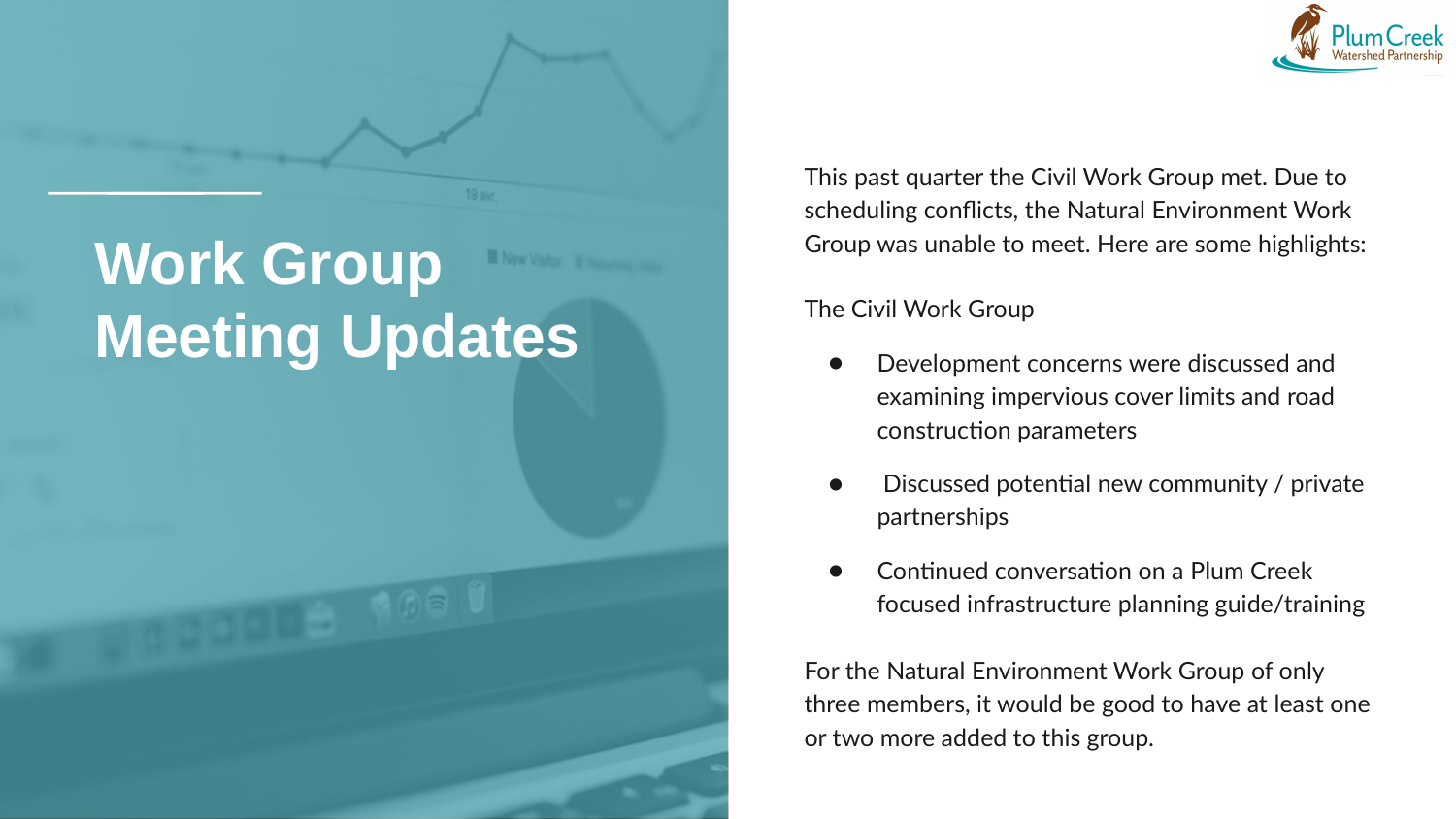

This past quarter the Civil Work Group met. Due to scheduling conflicts, the Natural Environment Work Group was unable to meet. Here are some highlights:
The Civil Work Group
Development concerns were discussed and examining impervious cover limits and road construction parameters
 Discussed potential new community / private partnerships
Continued conversation on a Plum Creek focused infrastructure planning guide/training

For the Natural Environment Work Group of only three members, it would be good to have at least one or two more added to this group.

# Work Group Meeting Updates